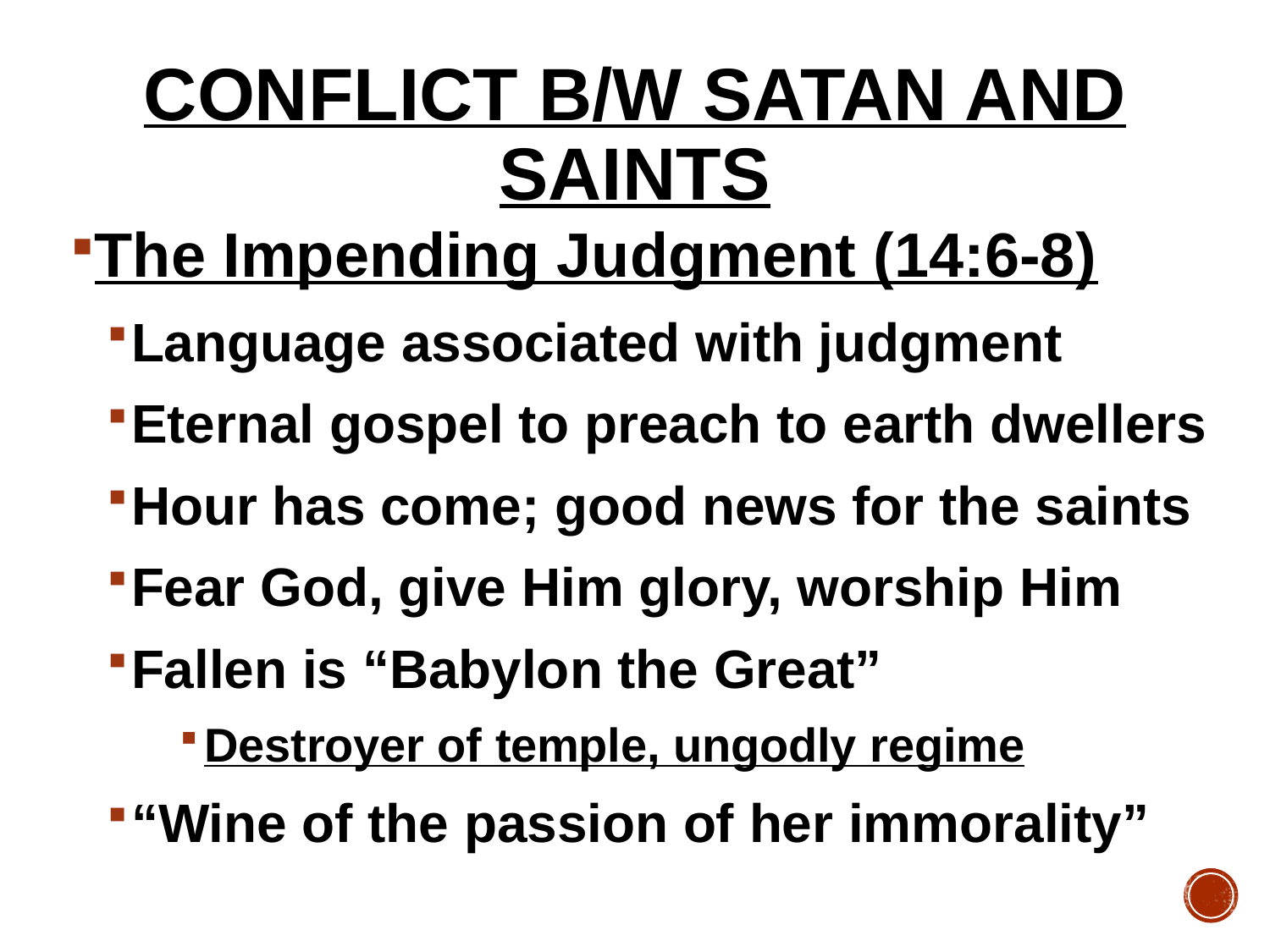

# Conflict b/w Satan and Saints
The Impending Judgment (14:6-8)
Language associated with judgment
Eternal gospel to preach to earth dwellers
Hour has come; good news for the saints
Fear God, give Him glory, worship Him
Fallen is “Babylon the Great”
Destroyer of temple, ungodly regime
“Wine of the passion of her immorality”